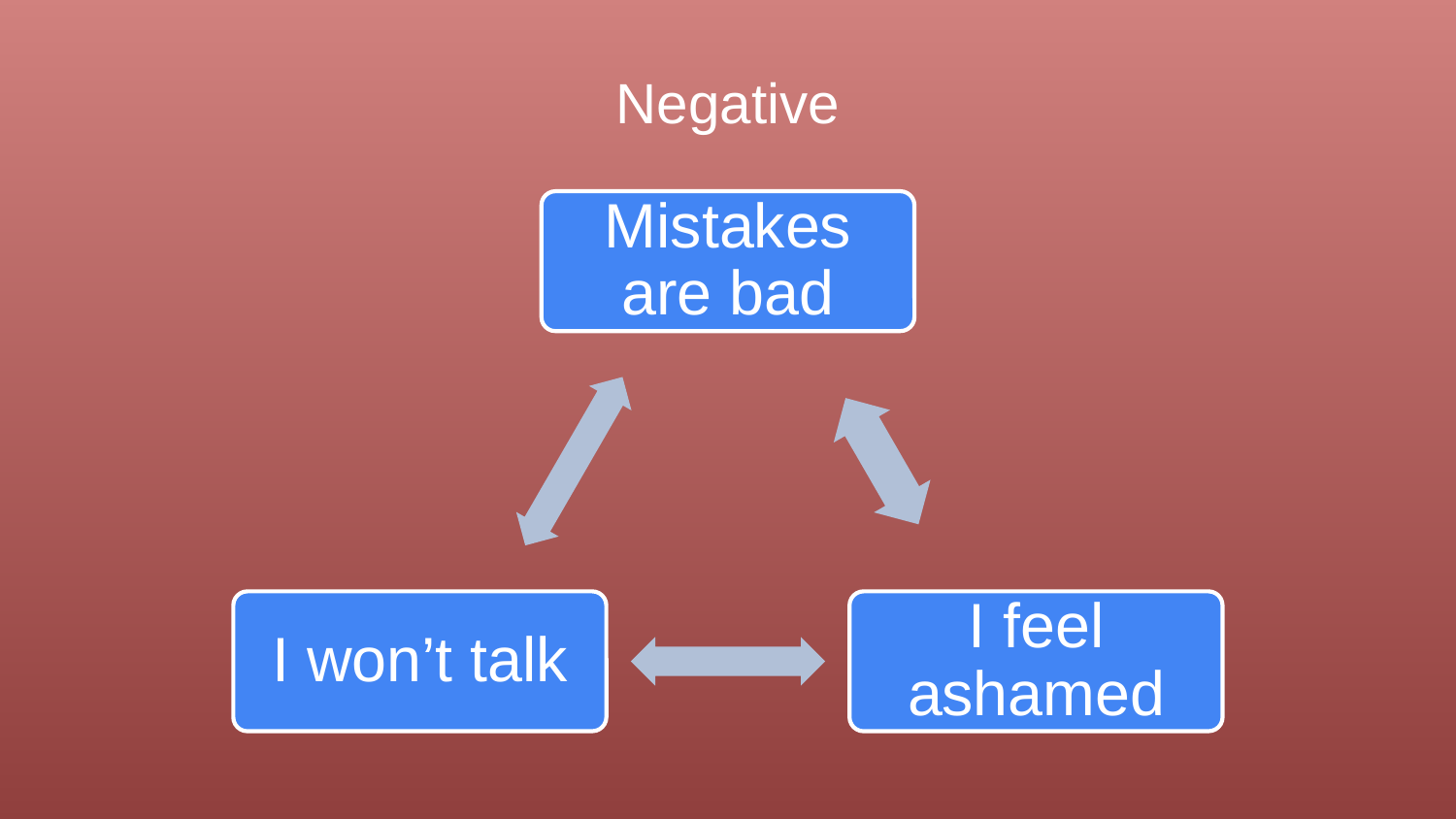

# Negative

Mistakes are bad

I won’t talk
I feel ashamed